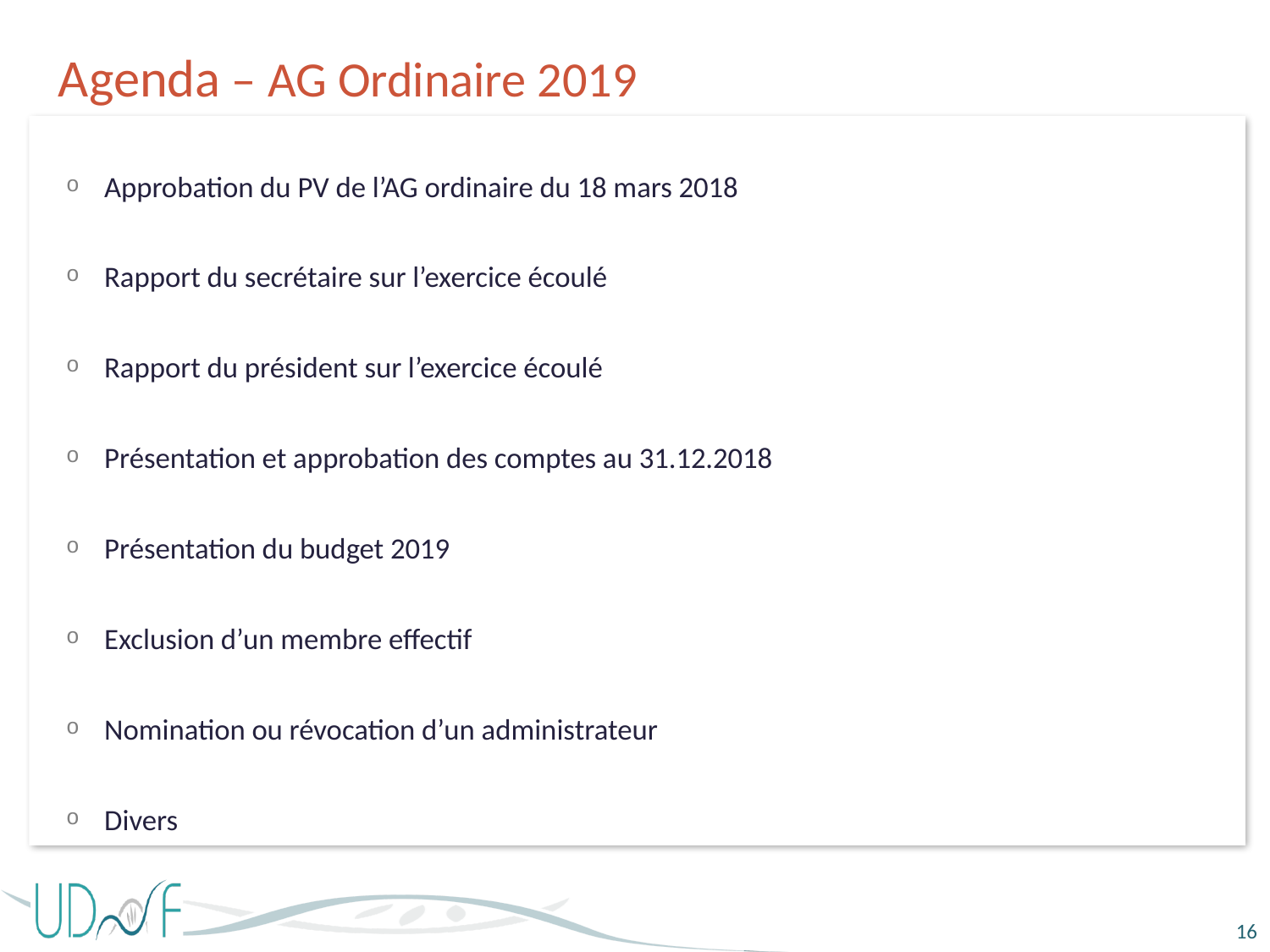

# Agenda – AG Ordinaire 2019

Approbation du PV de l’AG ordinaire du 18 mars 2018

Rapport du secrétaire sur l’exercice écoulé

Rapport du président sur l’exercice écoulé

Présentation et approbation des comptes au 31.12.2018

Présentation du budget 2019

Exclusion d’un membre effectif

Nomination ou révocation d’un administrateur

Divers